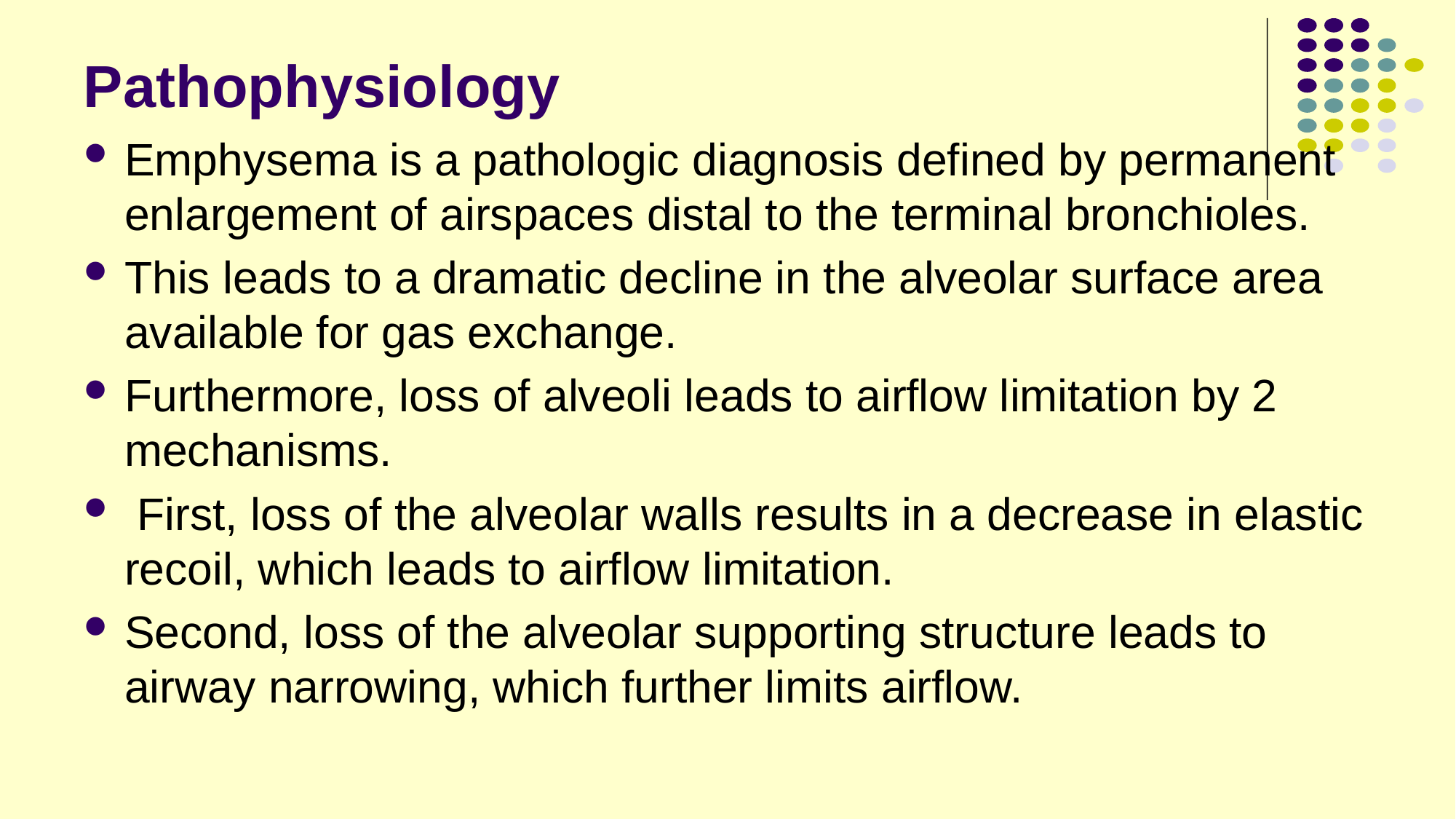

# Pathophysiology
Emphysema is a pathologic diagnosis defined by permanent enlargement of airspaces distal to the terminal bronchioles.
This leads to a dramatic decline in the alveolar surface area available for gas exchange.
Furthermore, loss of alveoli leads to airflow limitation by 2 mechanisms.
 First, loss of the alveolar walls results in a decrease in elastic recoil, which leads to airflow limitation.
Second, loss of the alveolar supporting structure leads to airway narrowing, which further limits airflow.